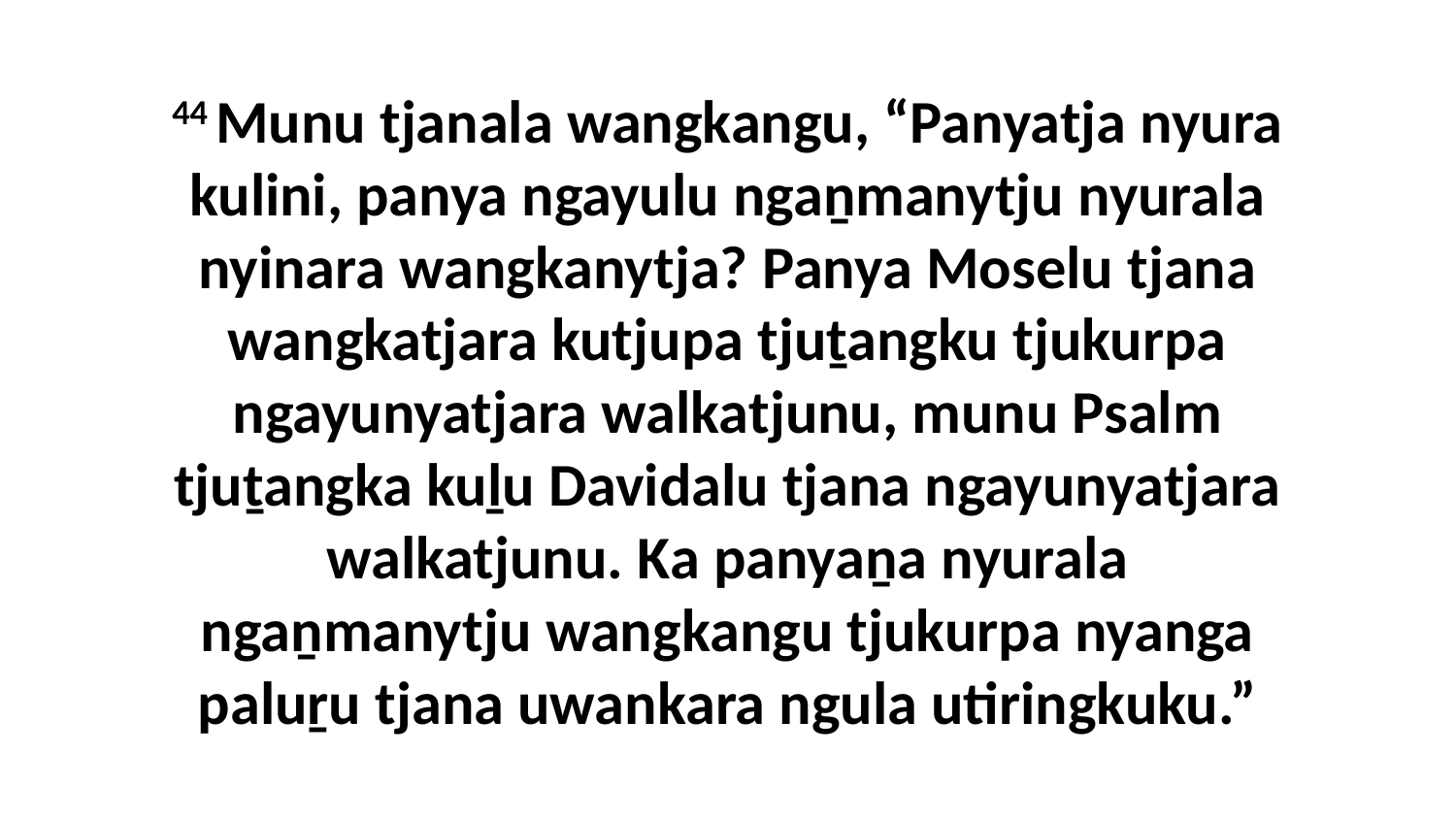

44 Munu tjanala wangkangu, “Panyatja nyura kulini, panya ngayulu ngaṉmanytju nyurala nyinara wangkanytja? Panya Moselu tjana wangkatjara kutjupa tjuṯangku tjukurpa ngayunyatjara walkatjunu, munu Psalm tjuṯangka kuḻu Davidalu tjana ngayunyatjara walkatjunu. Ka panyaṉa nyurala ngaṉmanytju wangkangu tjukurpa nyanga paluṟu tjana uwankara ngula utiringkuku.”